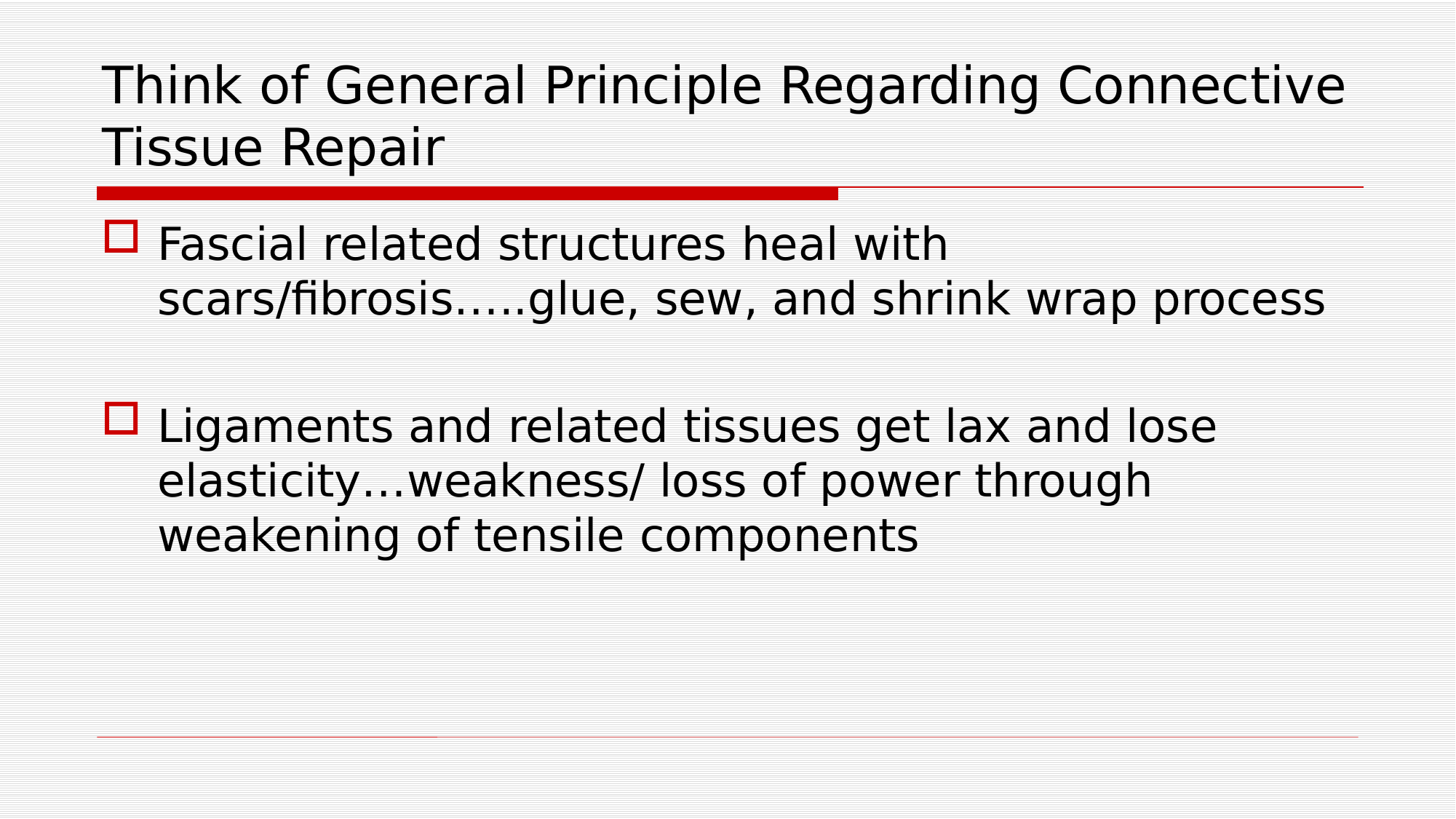

# Think of General Principle Regarding Connective Tissue Repair
Fascial related structures heal with scars/fibrosis…..glue, sew, and shrink wrap process

Ligaments and related tissues get lax and lose elasticity…weakness/ loss of power through weakening of tensile components